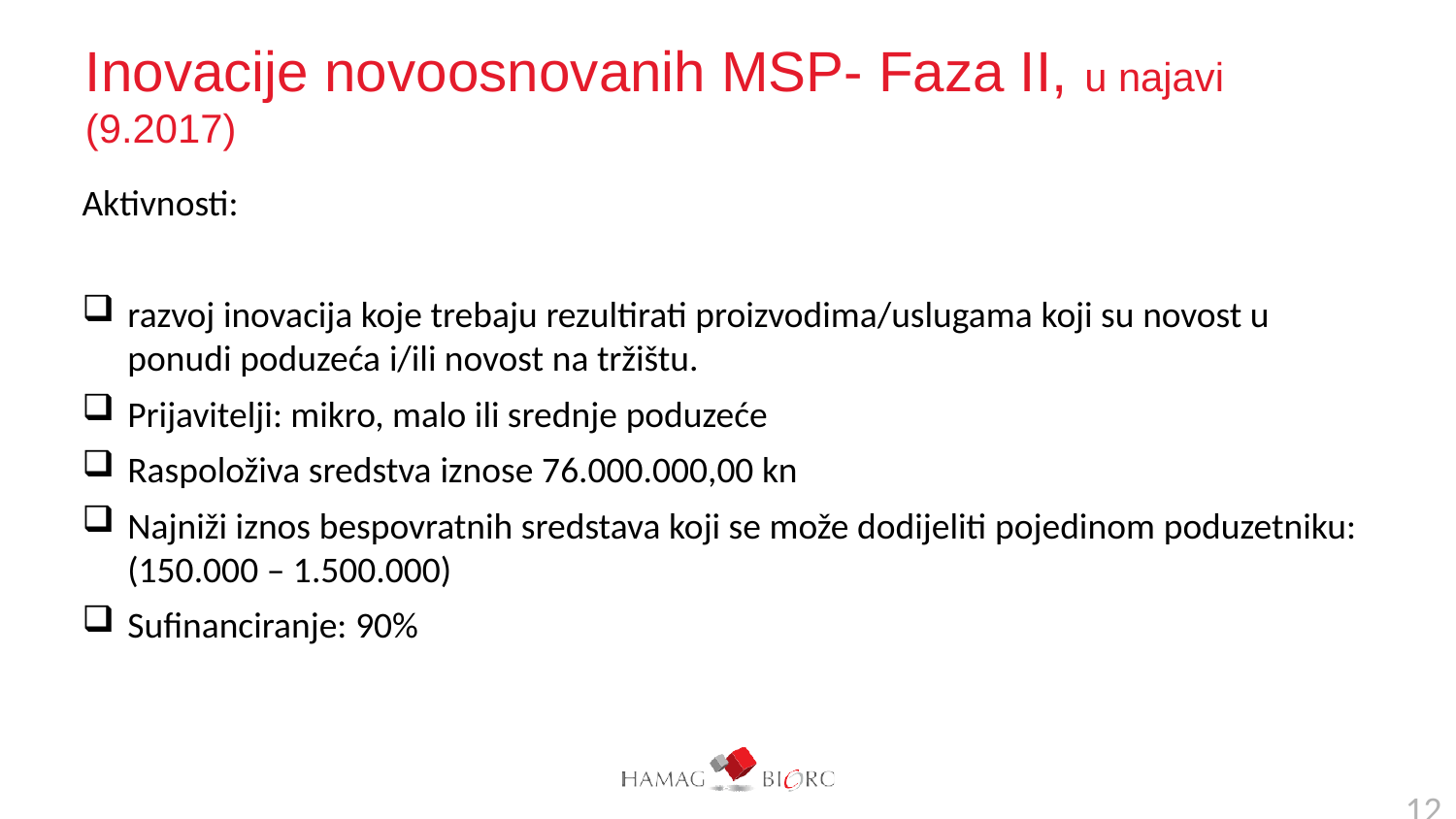

# Inovacije novoosnovanih MSP- Faza II, u najavi (9.2017)

Aktivnosti:

razvoj inovacija koje trebaju rezultirati proizvodima/uslugama koji su novost u ponudi poduzeća i/ili novost na tržištu.
Prijavitelji: mikro, malo ili srednje poduzeće
Raspoloživa sredstva iznose 76.000.000,00 kn
Najniži iznos bespovratnih sredstava koji se može dodijeliti pojedinom poduzetniku: (150.000 – 1.500.000)
Sufinanciranje: 90%

12